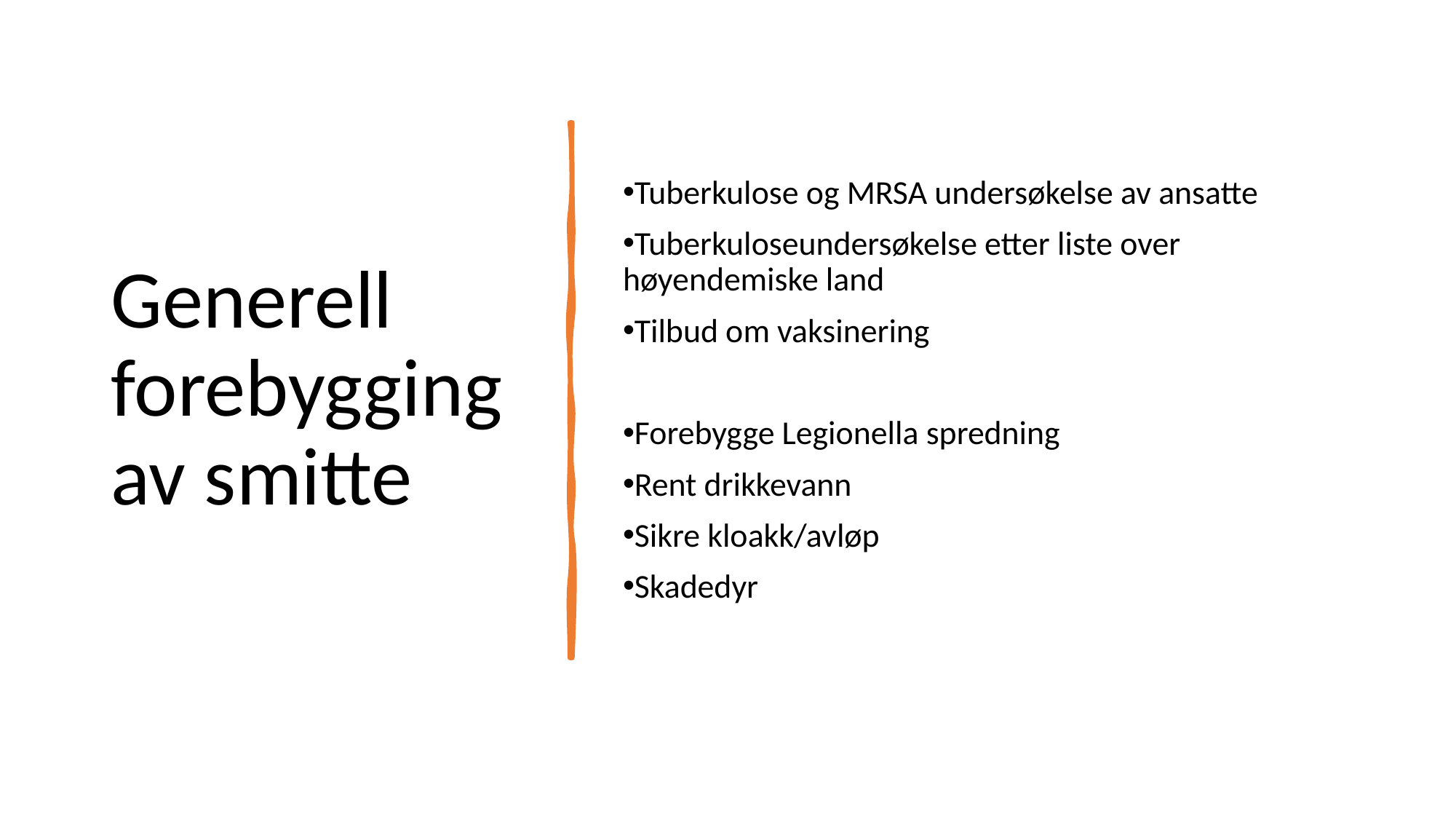

# Generell forebygging av smitte
Tuberkulose og MRSA undersøkelse av ansatte
Tuberkuloseundersøkelse etter liste over     høyendemiske land
Tilbud om vaksinering

Forebygge Legionella spredning
Rent drikkevann
Sikre kloakk/avløp
Skadedyr

Vår 26